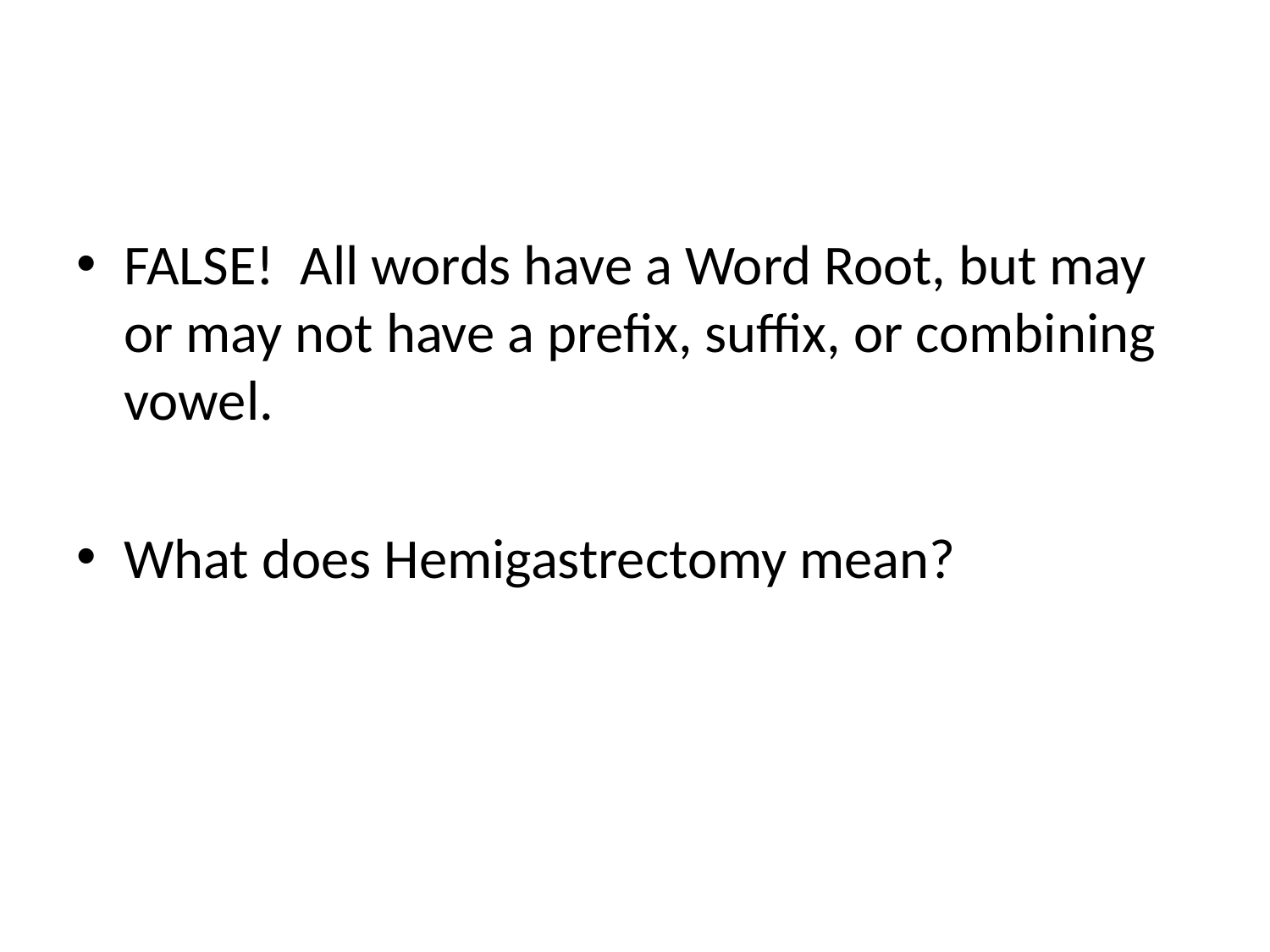

#
FALSE!  All words have a Word Root, but may or may not have a prefix, suffix, or combining vowel.

What does Hemigastrectomy mean?